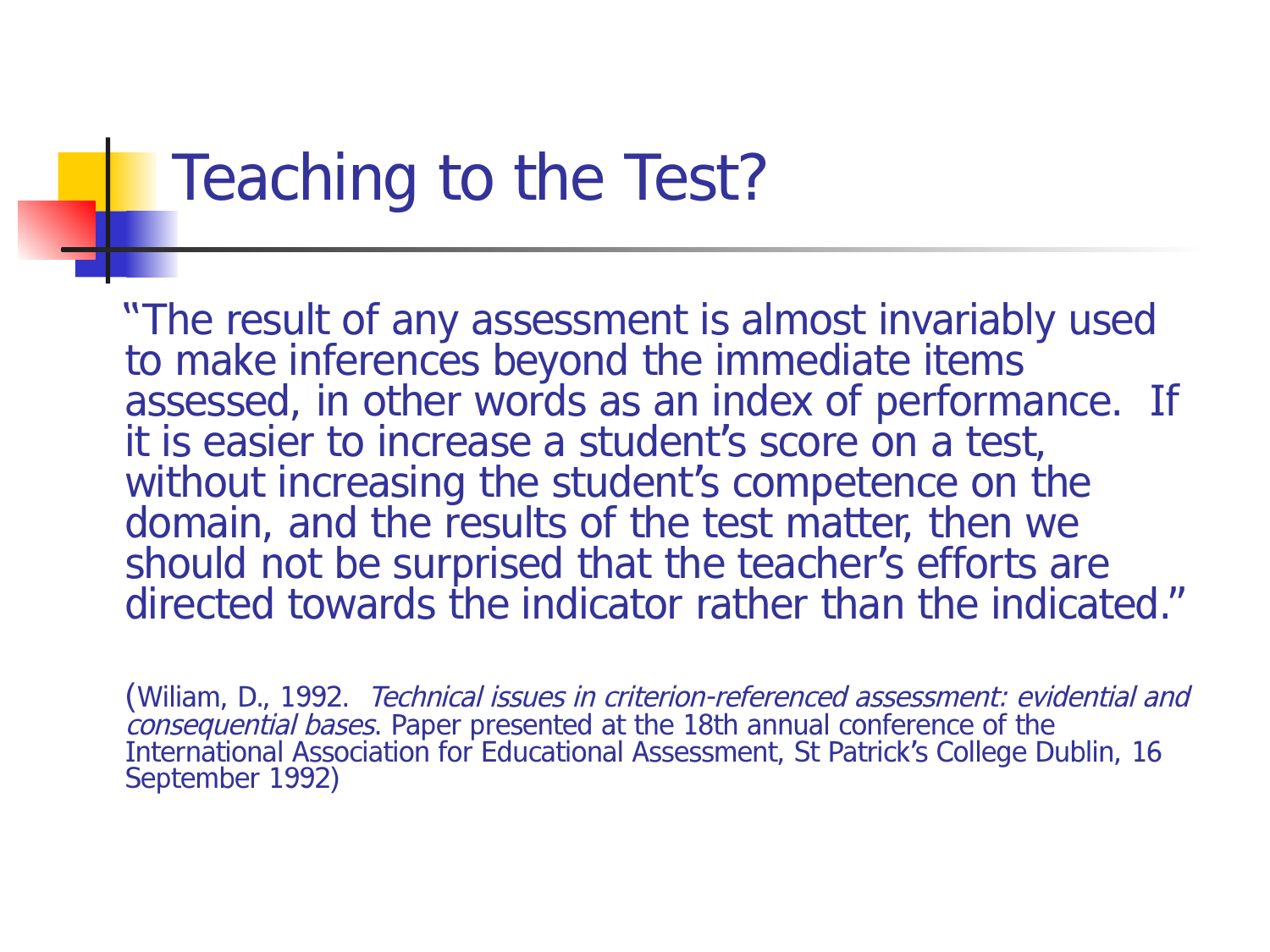

# Teaching to the Test?
	“The result of any assessment is almost invariably used to make inferences beyond the immediate items assessed, in other words as an index of performance.  If it is easier to increase a student’s score on a test, without increasing the student’s competence on the domain, and the results of the test matter, then we should not be surprised that the teacher’s efforts are directed towards the indicator rather than the indicated.”

	(Wiliam, D., 1992.  Technical issues in criterion-referenced assessment: evidential and consequential bases. Paper presented at the 18th annual conference of the International Association for Educational Assessment, St Patrick’s College Dublin, 16 September 1992)